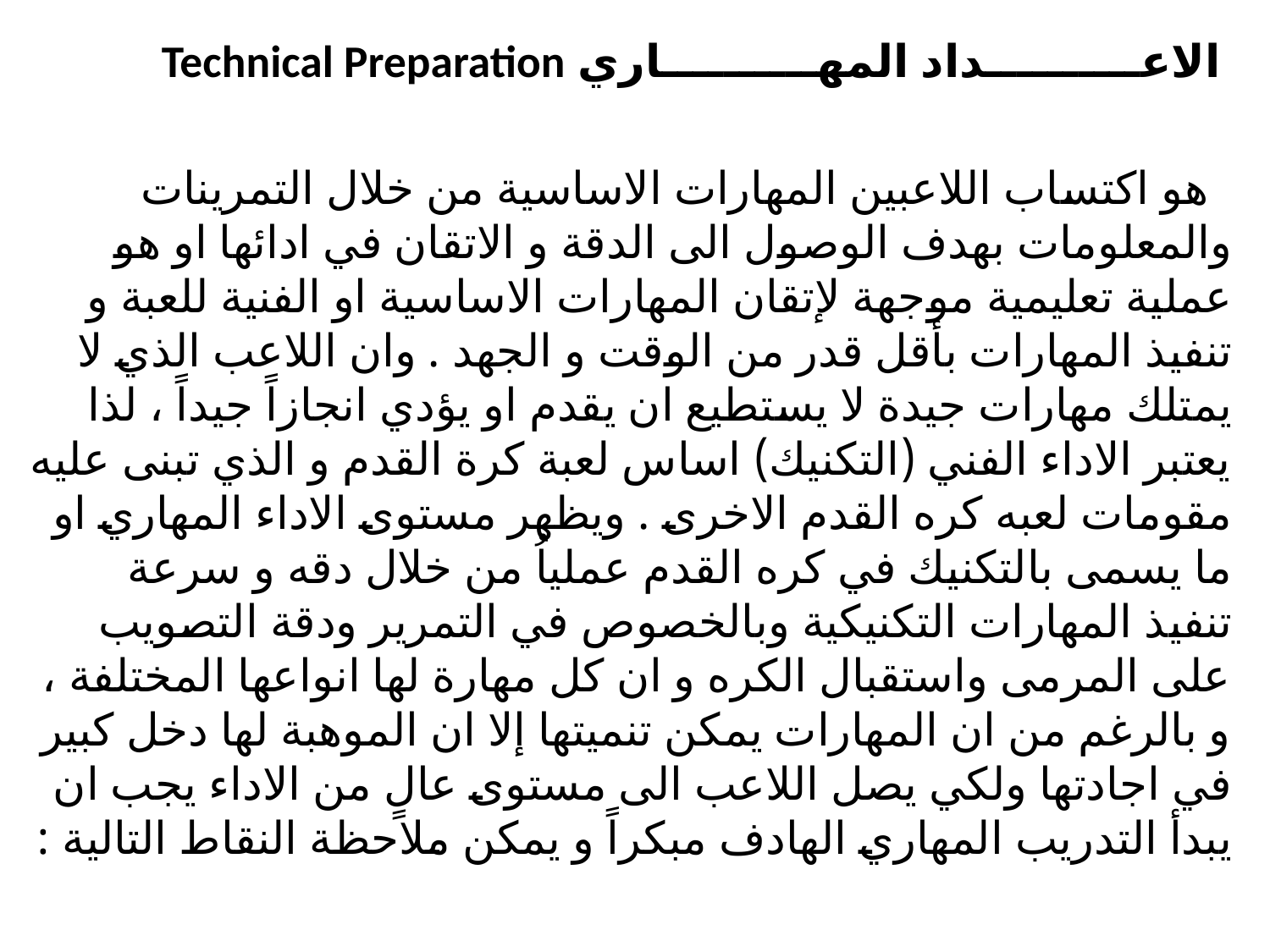

الاعــــــــــداد المهــــــــــاري Technical Preparation

  هو اكتساب اللاعبين المهارات الاساسية من خلال التمرينات والمعلومات بهدف الوصول الى الدقة و الاتقان في ادائها او هو عملية تعليمية موجهة لإتقان المهارات الاساسية او الفنية للعبة و تنفيذ المهارات بأقل قدر من الوقت و الجهد . وان اللاعب الذي لا يمتلك مهارات جيدة لا يستطيع ان يقدم او يؤدي انجازاً جيداً ، لذا يعتبر الاداء الفني (التكنيك) اساس لعبة كرة القدم و الذي تبنى عليه مقومات لعبه كره القدم الاخرى . ويظهر مستوى الاداء المهاري او ما يسمى بالتكنيك في كره القدم عملياُ من خلال دقه و سرعة  تنفيذ المهارات التكنيكية وبالخصوص في التمرير ودقة التصويب على المرمى واستقبال الكره و ان كل مهارة لها انواعها المختلفة ، و بالرغم من ان المهارات يمكن تنميتها إلا ان الموهبة لها دخل كبير في اجادتها ولكي يصل اللاعب الى مستوى عالٍ من الاداء يجب ان يبدأ التدريب المهاري الهادف مبكراً و يمكن ملاحظة النقاط التالية :